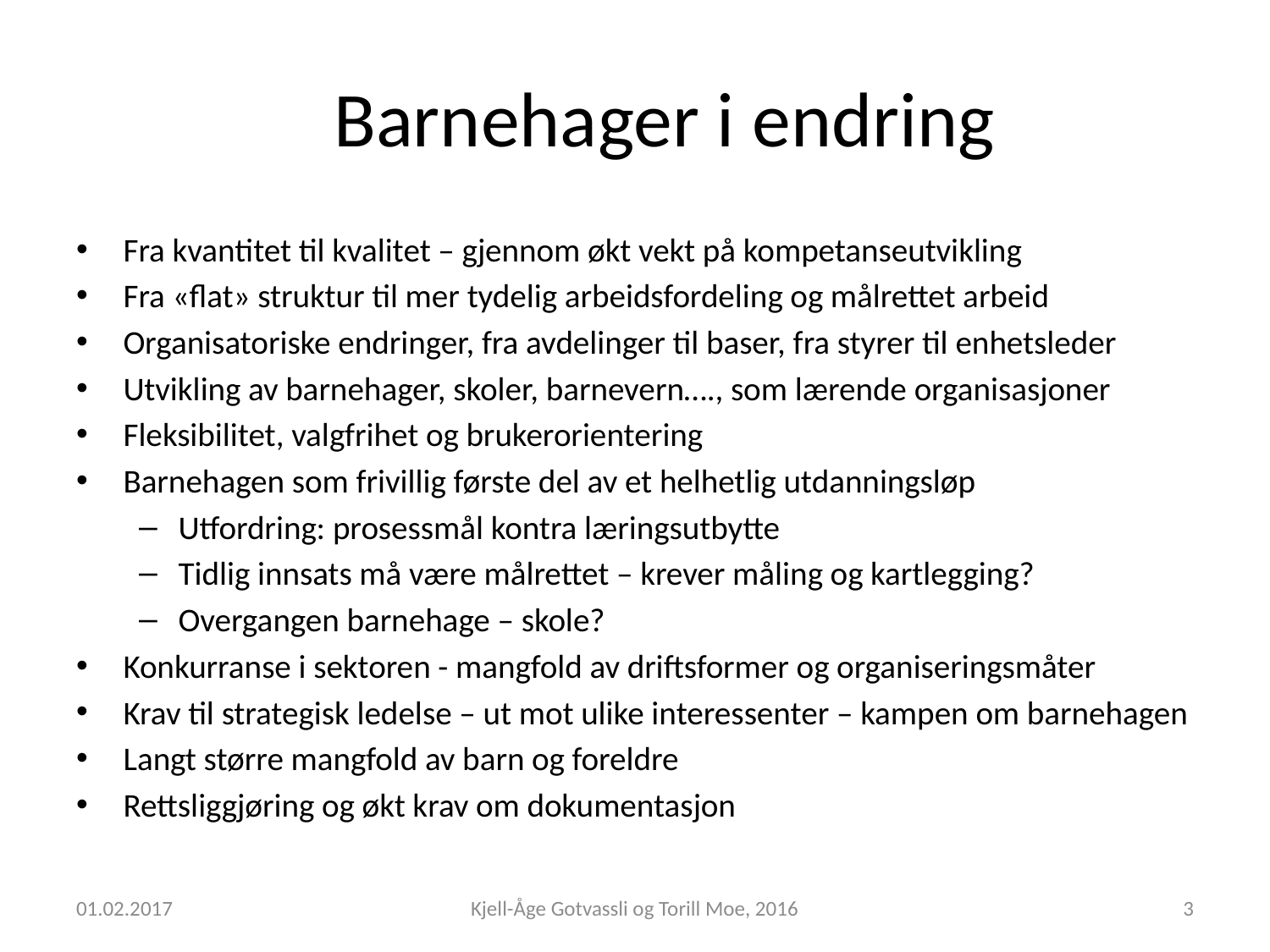

# Barnehager i endring
Fra kvantitet til kvalitet – gjennom økt vekt på kompetanseutvikling
Fra «flat» struktur til mer tydelig arbeidsfordeling og målrettet arbeid
Organisatoriske endringer, fra avdelinger til baser, fra styrer til enhetsleder
Utvikling av barnehager, skoler, barnevern…., som lærende organisasjoner
Fleksibilitet, valgfrihet og brukerorientering
Barnehagen som frivillig første del av et helhetlig utdanningsløp
Utfordring: prosessmål kontra læringsutbytte
Tidlig innsats må være målrettet – krever måling og kartlegging?
Overgangen barnehage – skole?
Konkurranse i sektoren - mangfold av driftsformer og organiseringsmåter
Krav til strategisk ledelse – ut mot ulike interessenter – kampen om barnehagen
Langt større mangfold av barn og foreldre
Rettsliggjøring og økt krav om dokumentasjon

01.02.2017
Kjell-Åge Gotvassli og Torill Moe, 2016
3